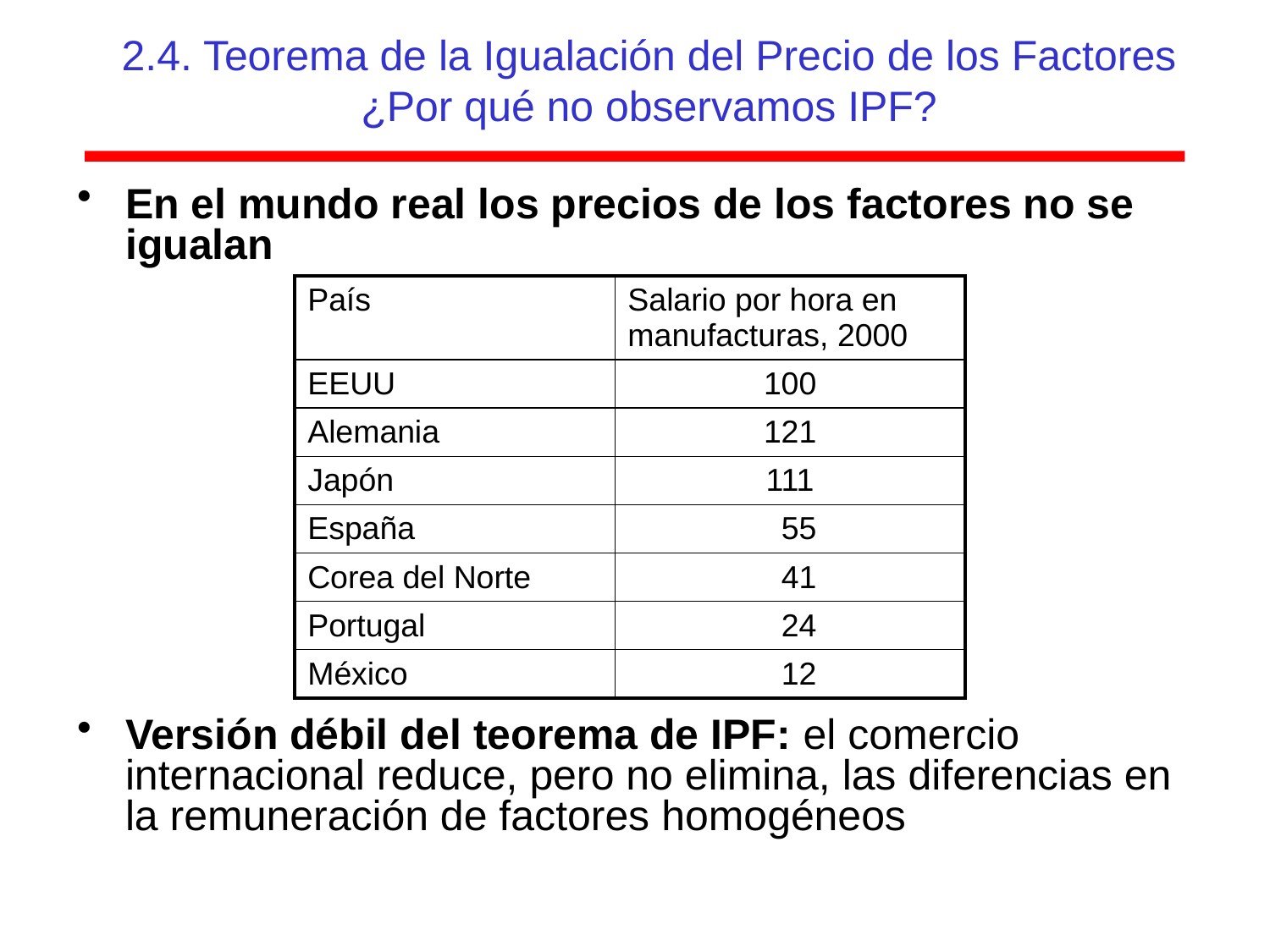

# 2.4. Teorema de la Igualación del Precio de los Factores ¿Por qué no observamos IPF?
En el mundo real los precios de los factores no se igualan

Versión débil del teorema de IPF: el comercio internacional reduce, pero no elimina, las diferencias en la remuneración de factores homogéneos
| País | Salario por hora en manufacturas, 2000 |
| --- | --- |
| EEUU | 100 |
| Alemania | 121 |
| Japón | 111 |
| España | 55 |
| Corea del Norte | 41 |
| Portugal | 24 |
| México | 12 |